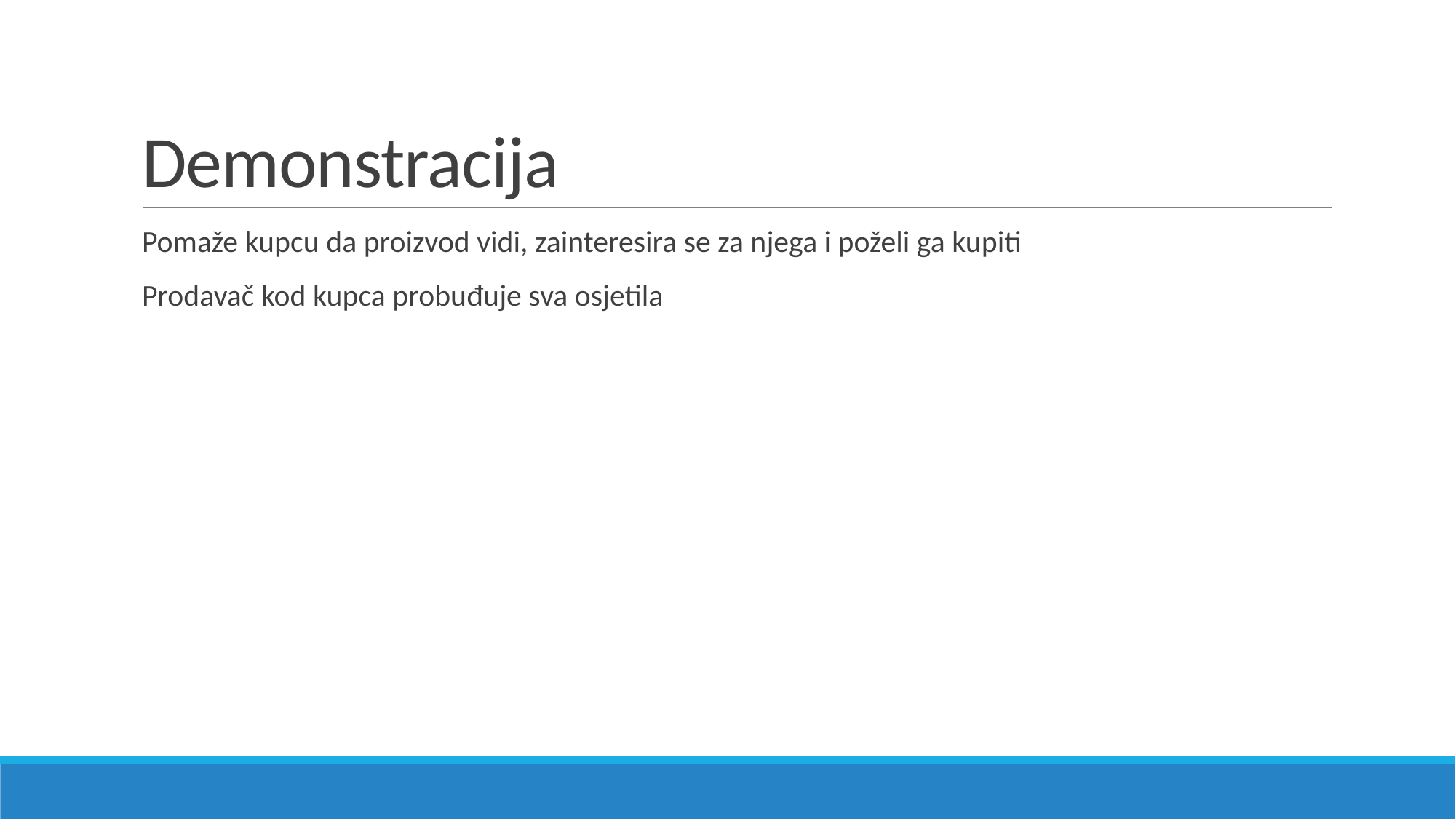

# Demonstracija
Pomaže kupcu da proizvod vidi, zainteresira se za njega i poželi ga kupiti
Prodavač kod kupca probuđuje sva osjetila